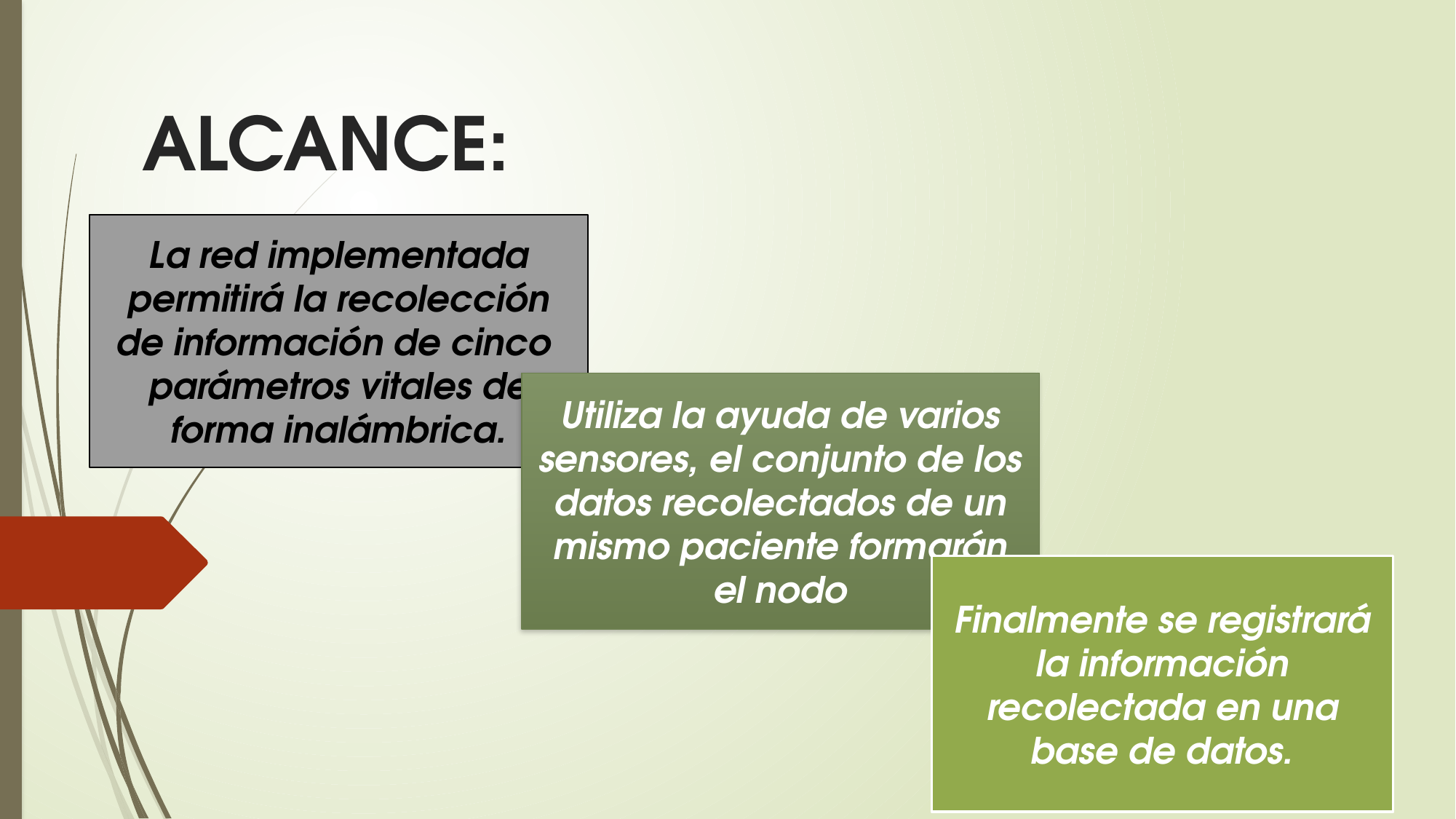

# ALCANCE:
La red implementada permitirá la recolección de información de cinco  parámetros vitales de forma inalámbrica.
Utiliza la ayuda de varios sensores, el conjunto de los datos recolectados de un mismo paciente formarán el nodo
Finalmente se registrará la información recolectada en una base de datos.